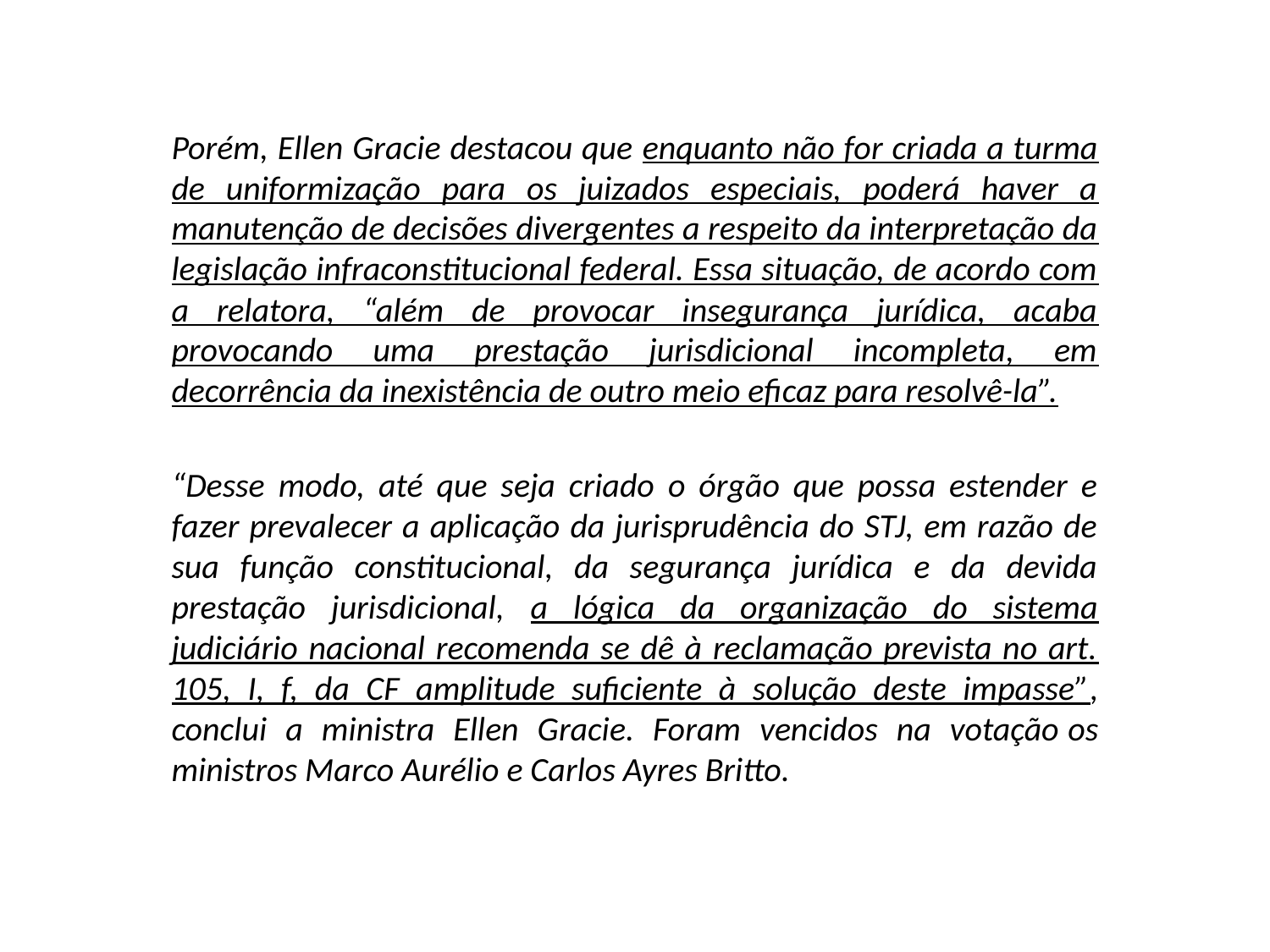

Porém, Ellen Gracie destacou que enquanto não for criada a turma de uniformização para os juizados especiais, poderá haver a manutenção de decisões divergentes a respeito da interpretação da legislação infraconstitucional federal. Essa situação, de acordo com a relatora, “além de provocar insegurança jurídica, acaba provocando uma prestação jurisdicional incompleta, em decorrência da inexistência de outro meio eficaz para resolvê-la”.

“Desse modo, até que seja criado o órgão que possa estender e fazer prevalecer a aplicação da jurisprudência do STJ, em razão de sua função constitucional, da segurança jurídica e da devida prestação jurisdicional, a lógica da organização do sistema judiciário nacional recomenda se dê à reclamação prevista no art. 105, I, f, da CF amplitude suficiente à solução deste impasse”, conclui a ministra Ellen Gracie. Foram vencidos na votação os ministros Marco Aurélio e Carlos Ayres Britto.